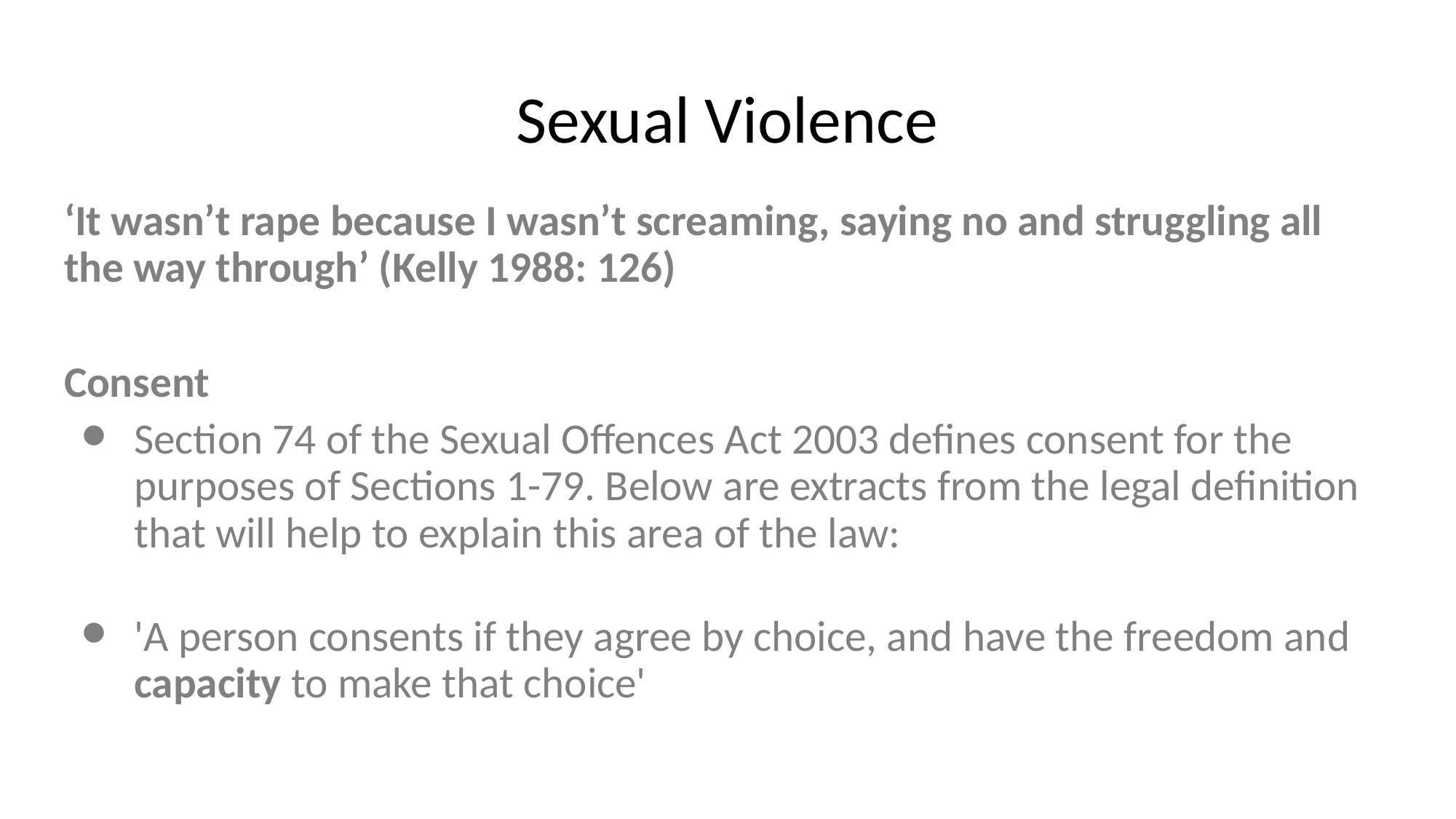

# Sexual Violence
‘It wasn’t rape because I wasn’t screaming, saying no and struggling all the way through’ (Kelly 1988: 126)

Consent
Section 74 of the Sexual Offences Act 2003 defines consent for the purposes of Sections 1-79. Below are extracts from the legal definition that will help to explain this area of the law:

'A person consents if they agree by choice, and have the freedom and capacity to make that choice'